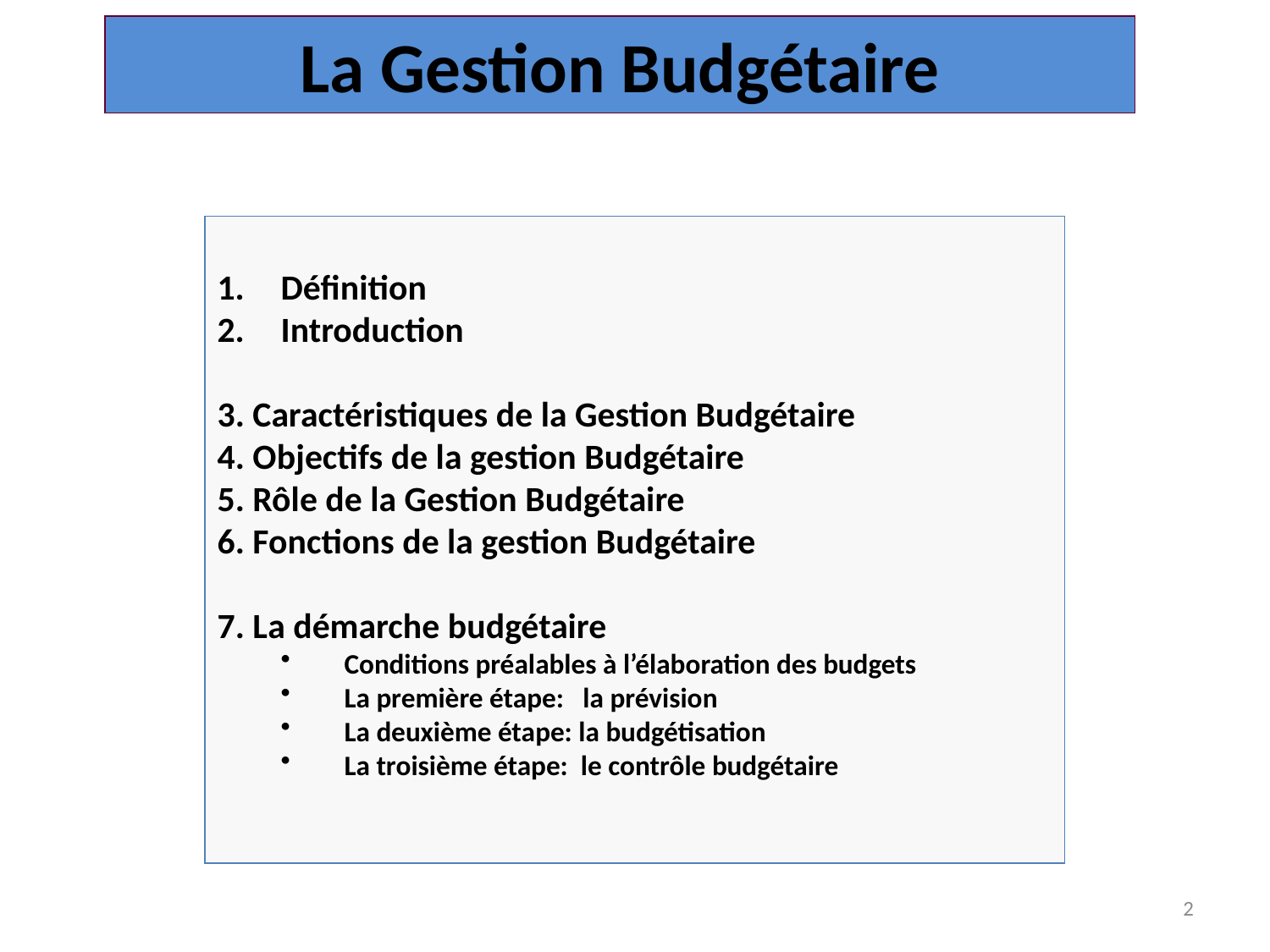

La Gestion Budgétaire

Définition
Introduction

3. Caractéristiques de la Gestion Budgétaire
4. Objectifs de la gestion Budgétaire
5. Rôle de la Gestion Budgétaire
6. Fonctions de la gestion Budgétaire

7. La démarche budgétaire
Conditions préalables à l’élaboration des budgets
La première étape:   la prévision
La deuxième étape: la budgétisation
La troisième étape:  le contrôle budgétaire

2